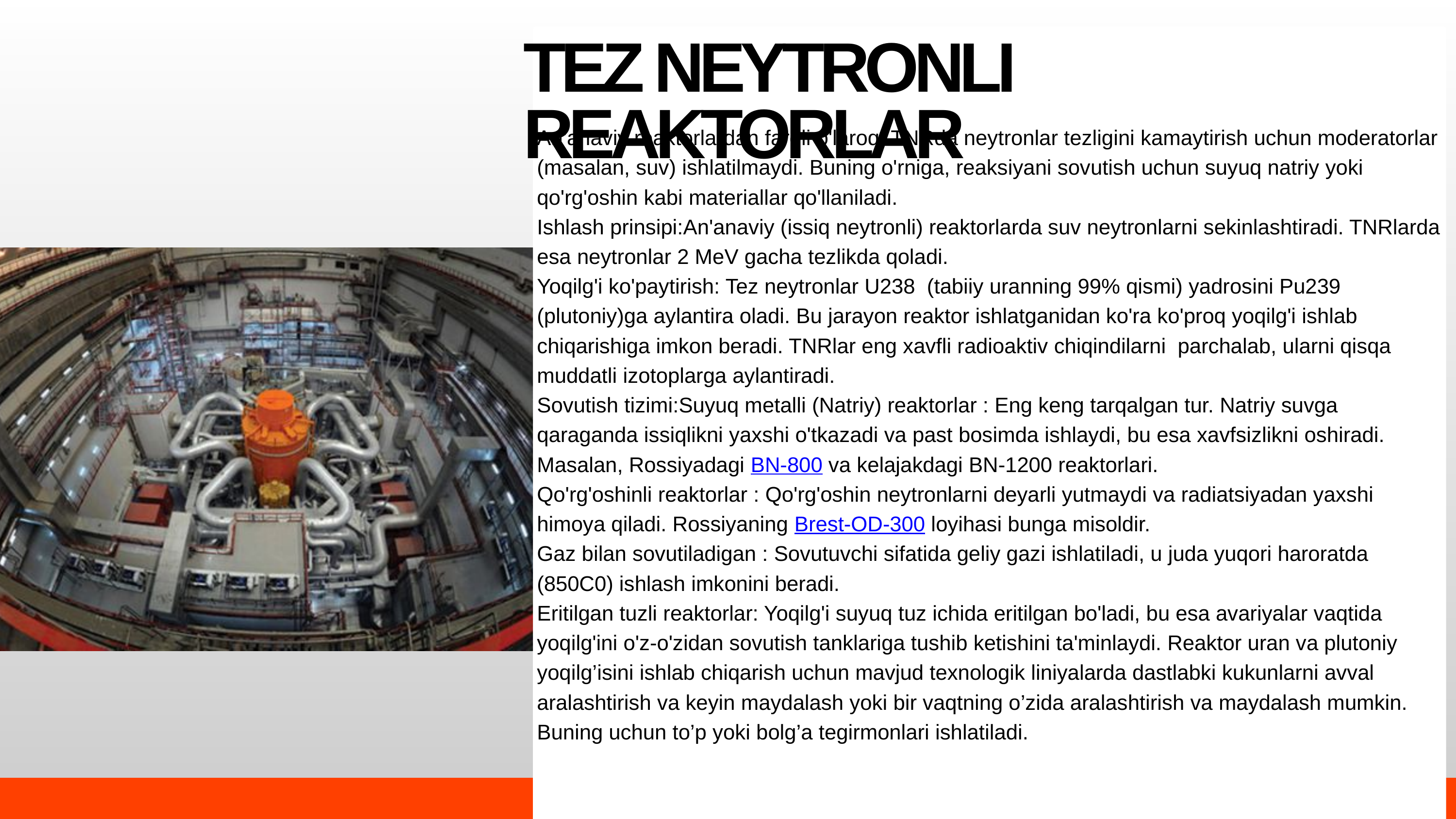

An'anaviy reaktorlardan farqli o'laroq, TNRda neytronlar tezligini kamaytirish uchun moderatorlar (masalan, suv) ishlatilmaydi. Buning o'rniga, reaksiyani sovutish uchun suyuq natriy yoki qo'rg'oshin kabi materiallar qo'llaniladi.
Ishlash prinsipi:An'anaviy (issiq neytronli) reaktorlarda suv neytronlarni sekinlashtiradi. TNRlarda esa neytronlar 2 MeV gacha tezlikda qoladi.
Yoqilg'i ko'paytirish: Tez neytronlar U238  (tabiiy uranning 99% qismi) yadrosini Pu239 (plutoniy)ga aylantira oladi. Bu jarayon reaktor ishlatganidan ko'ra ko'proq yoqilg'i ishlab chiqarishiga imkon beradi. TNRlar eng xavfli radioaktiv chiqindilarni  parchalab, ularni qisqa muddatli izotoplarga aylantiradi.
Sovutish tizimi:Suyuq metalli (Natriy) reaktorlar : Eng keng tarqalgan tur. Natriy suvga qaraganda issiqlikni yaxshi o'tkazadi va past bosimda ishlaydi, bu esa xavfsizlikni oshiradi. Masalan, Rossiyadagi BN-800 va kelajakdagi BN-1200 reaktorlari.
Qo'rg'oshinli reaktorlar : Qo'rg'oshin neytronlarni deyarli yutmaydi va radiatsiyadan yaxshi himoya qiladi. Rossiyaning Brest-OD-300 loyihasi bunga misoldir.
Gaz bilan sovutiladigan : Sovutuvchi sifatida geliy gazi ishlatiladi, u juda yuqori haroratda  (850C0) ishlash imkonini beradi.
Eritilgan tuzli reaktorlar: Yoqilg'i suyuq tuz ichida eritilgan bo'ladi, bu esa avariyalar vaqtida yoqilg'ini o'z-o'zidan sovutish tanklariga tushib ketishini ta'minlaydi. Reaktor uran va plutoniy yoqilg’isini ishlab chiqarish uchun mavjud texnologik liniyalarda dastlabki kukunlarni avval aralashtirish va keyin maydalash yoki bir vaqtning o’zida aralashtirish va maydalash mumkin. Buning uchun to’p yoki bolg’a tegirmonlari ishlatiladi.

TEZ NEYTRONLI REAKTORLAR